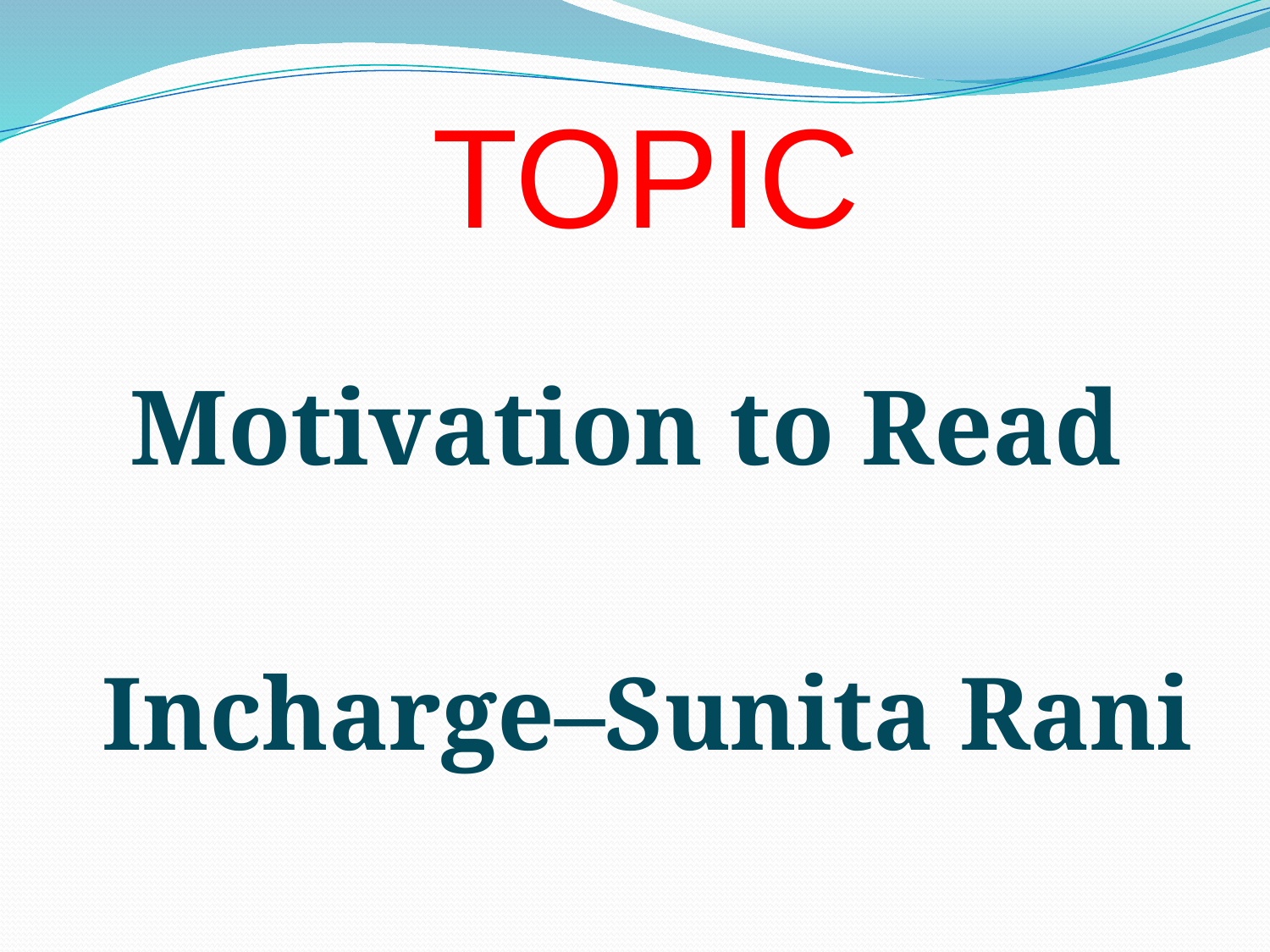

# TOPIC

  Motivation to Read

 Incharge–Sunita Rani